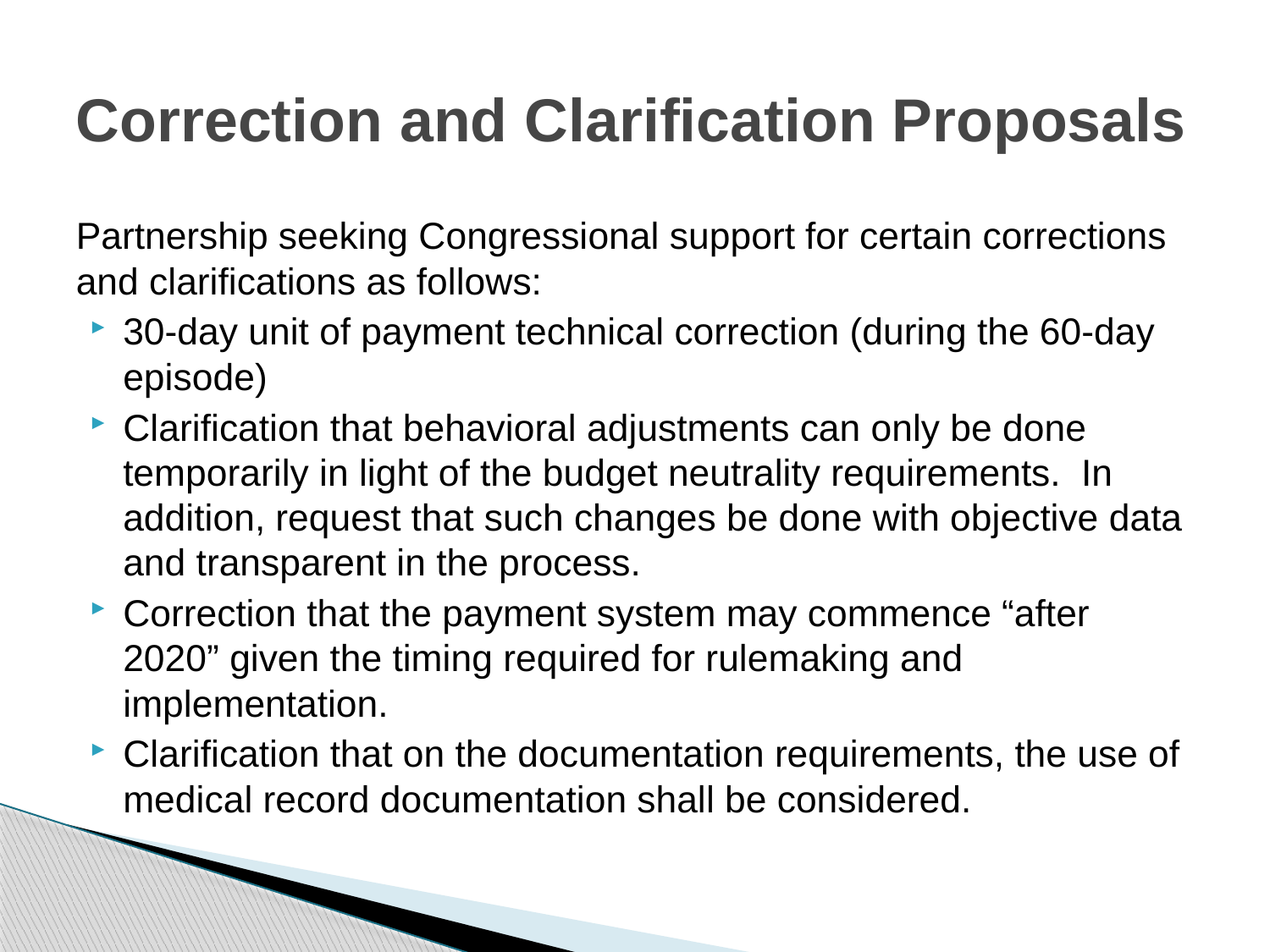

# Correction and Clarification Proposals
Partnership seeking Congressional support for certain corrections and clarifications as follows:
30-day unit of payment technical correction (during the 60-day episode)
Clarification that behavioral adjustments can only be done temporarily in light of the budget neutrality requirements.  In addition, request that such changes be done with objective data and transparent in the process.
Correction that the payment system may commence “after 2020” given the timing required for rulemaking and implementation.
Clarification that on the documentation requirements, the use of medical record documentation shall be considered.